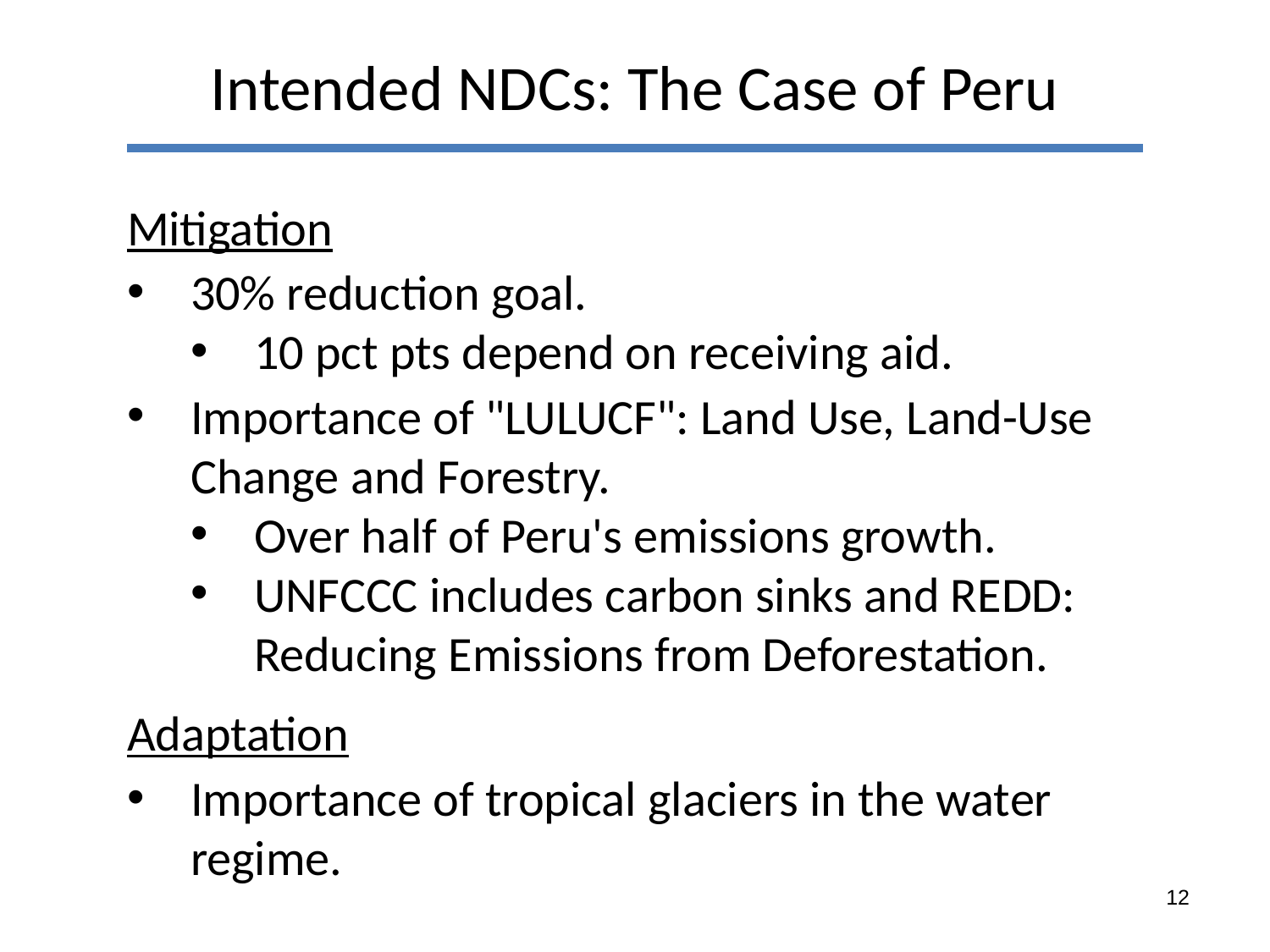

Intended NDCs: The Case of Peru
Mitigation
30% reduction goal.
10 pct pts depend on receiving aid.
Importance of "LULUCF": Land Use, Land-Use Change and Forestry.
Over half of Peru's emissions growth.
UNFCCC includes carbon sinks and REDD: Reducing Emissions from Deforestation.
Adaptation
Importance of tropical glaciers in the water regime.